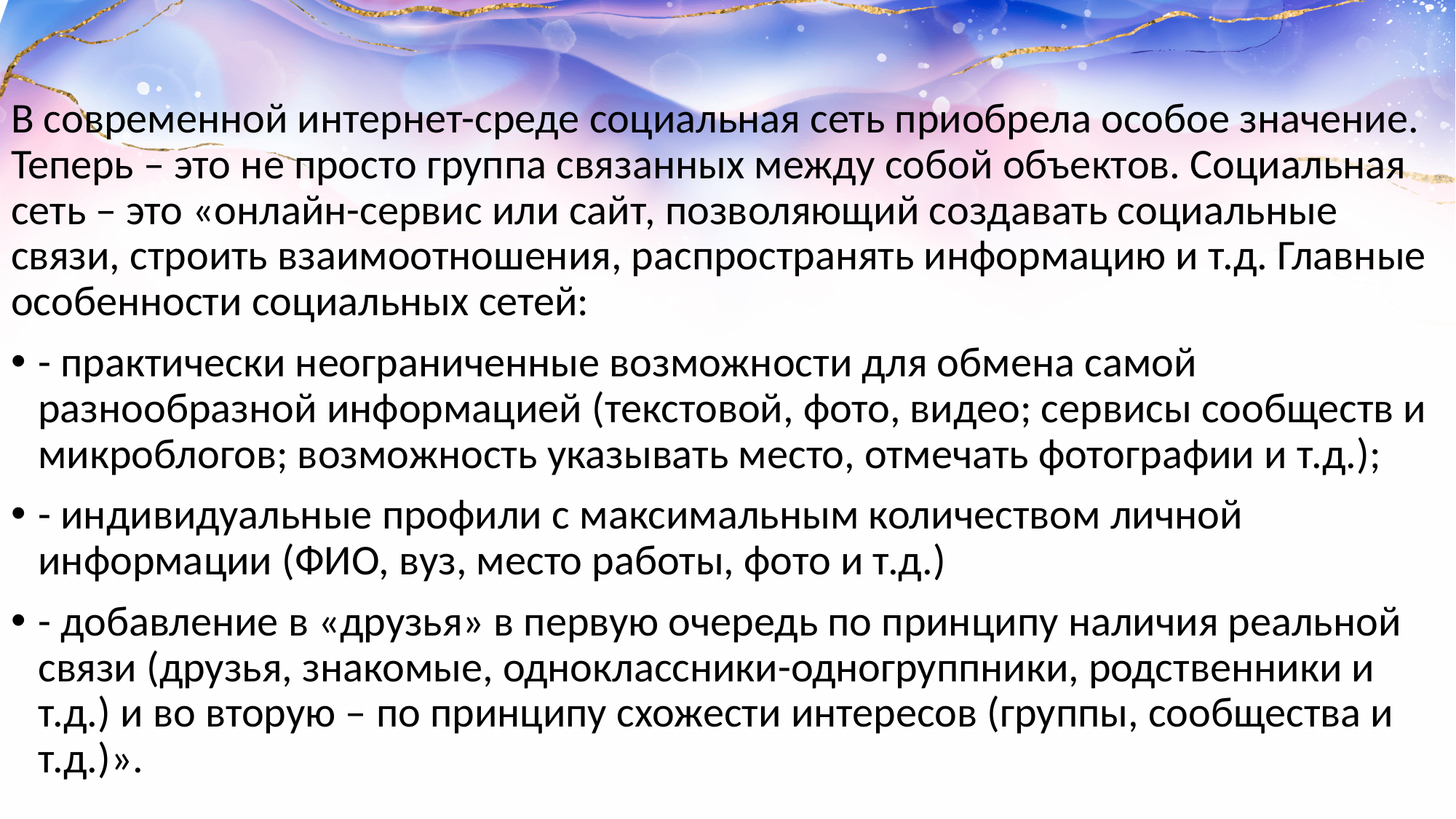

В современной интернет-среде социальная сеть приобрела особое значение. Теперь – это не просто группа связанных между собой объектов. Социальная сеть – это «онлайн-сервис или сайт, позволяющий создавать социальные связи, строить взаимоотношения, распространять информацию и т.д. Главные особенности социальных сетей:
- практически неограниченные возможности для обмена самой разнообразной информацией (текстовой, фото, видео; сервисы сообществ и микроблогов; возможность указывать место, отмечать фотографии и т.д.);
- индивидуальные профили с максимальным количеством личной информации (ФИО, вуз, место работы, фото и т.д.)
- добавление в «друзья» в первую очередь по принципу наличия реальной связи (друзья, знакомые, одноклассники-одногруппники, родственники и т.д.) и во вторую – по принципу схожести интересов (группы, сообщества и т.д.)».